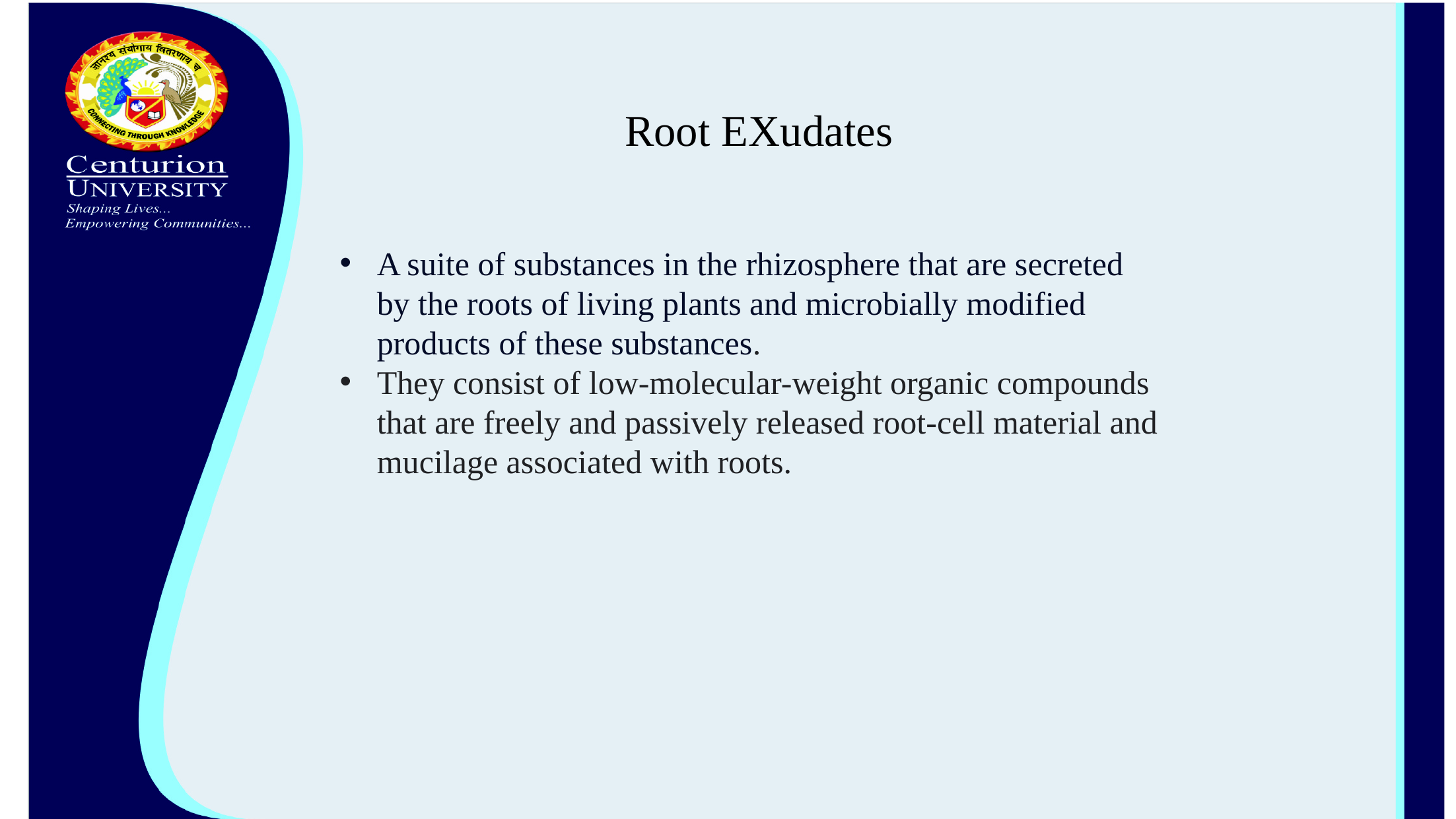

Root Exudates
A suite of substances in the rhizosphere that are secreted by the roots of living plants and microbially modified products of these substances.
They consist of low-molecular-weight organic compounds that are freely and passively released root-cell material and mucilage associated with roots.